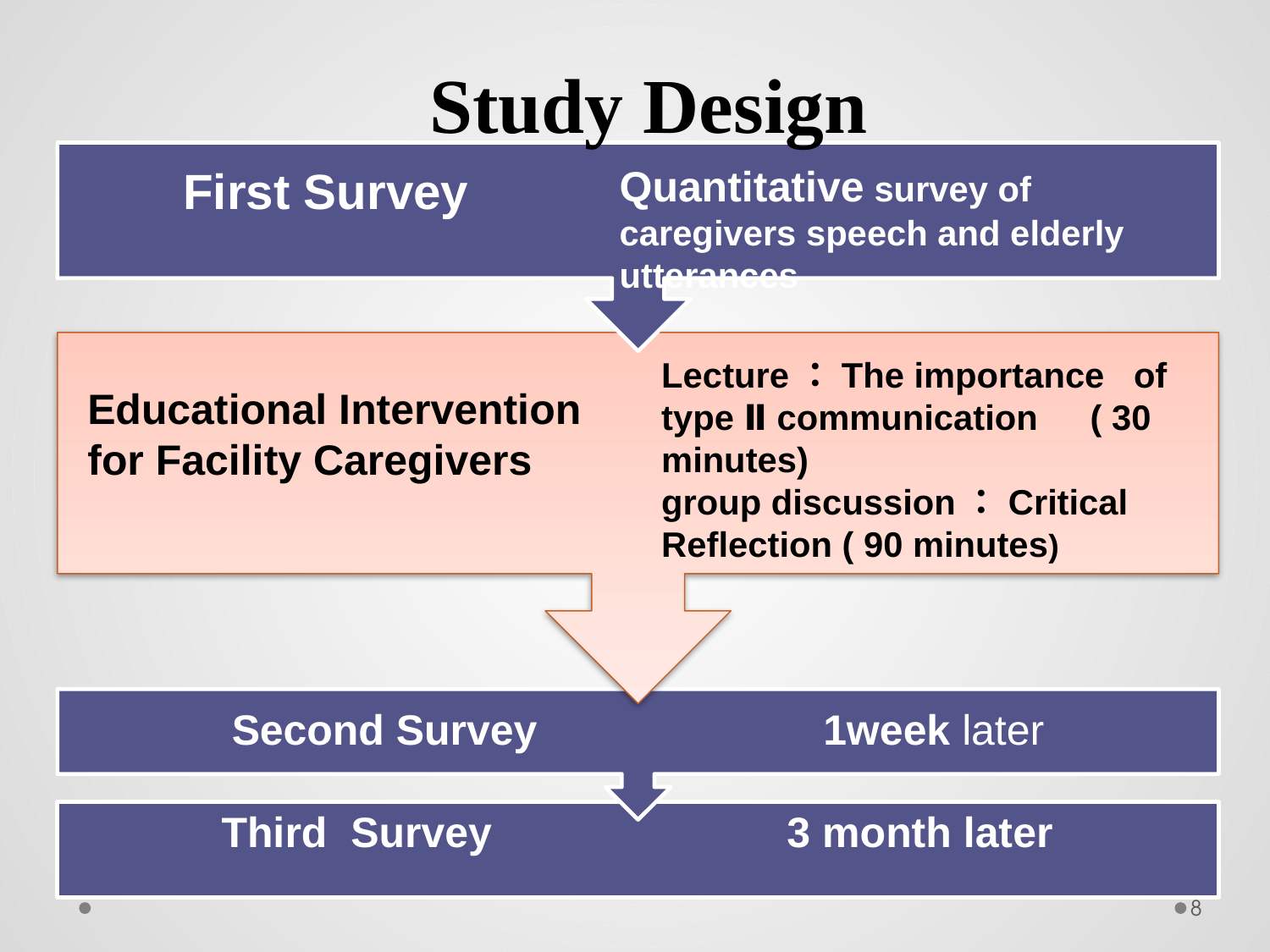

Study Design
Third  Survey                         3 month later

Second Survey　                   　1week later

        First Survey

Quantitative survey of caregivers speech and elderly utterances

Lecture：The importance   of type Ⅱ communication　( 30 minutes)
group discussion：Critical Reflection ( 90 minutes)
Educational Intervention for Facility Caregivers
8